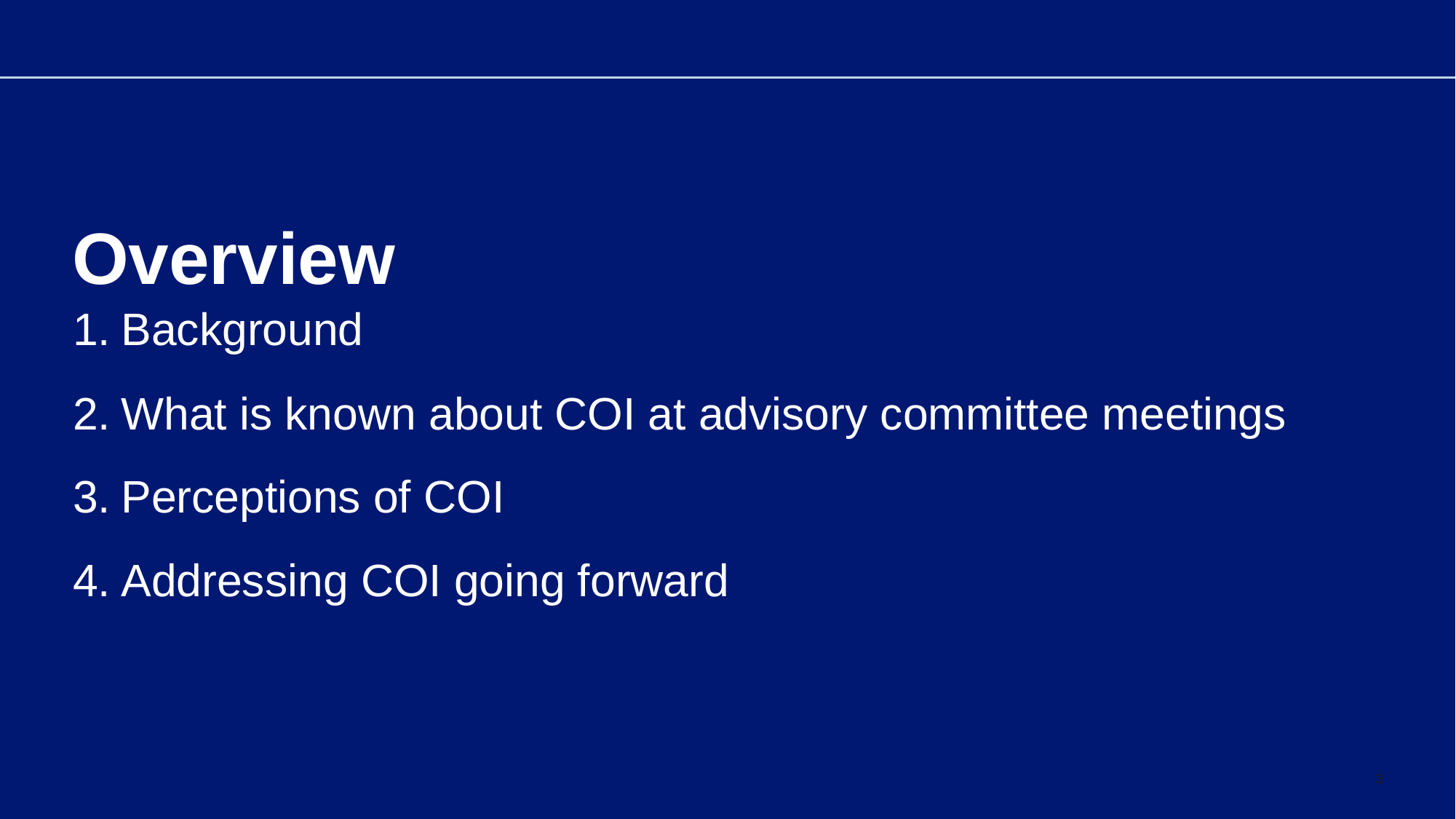

Overview
Background
What is known about COI at advisory committee meetings
Perceptions of COI
Addressing COI going forward
3